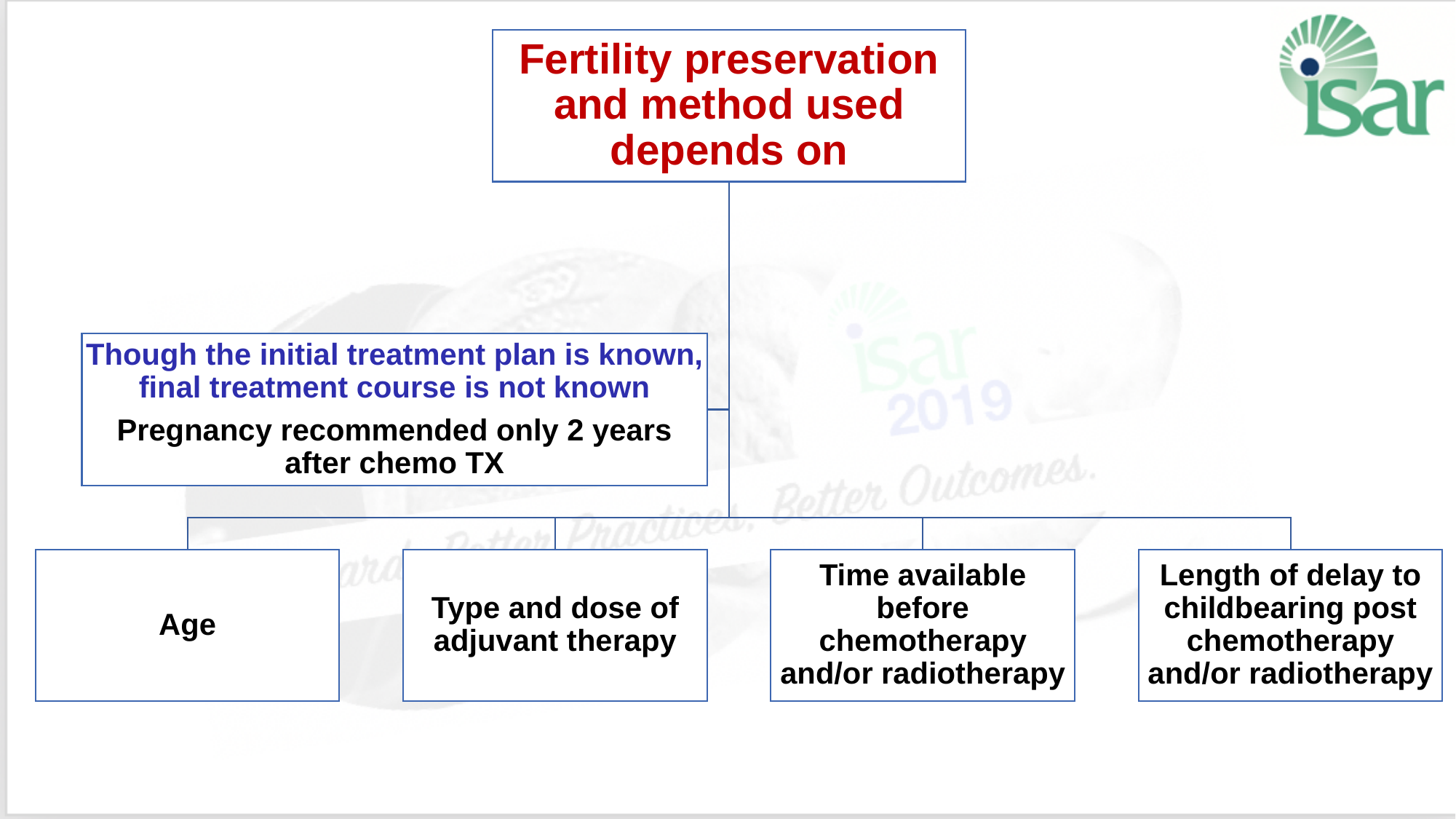

Fertility preservation and method used depends on
Age
Type and dose of adjuvant therapy
Time available before chemotherapy and/or radiotherapy
Length of delay to childbearing post chemotherapy and/or radiotherapy
Though the initial treatment plan is known, final treatment course is not known
Pregnancy recommended only 2 years after chemo TX